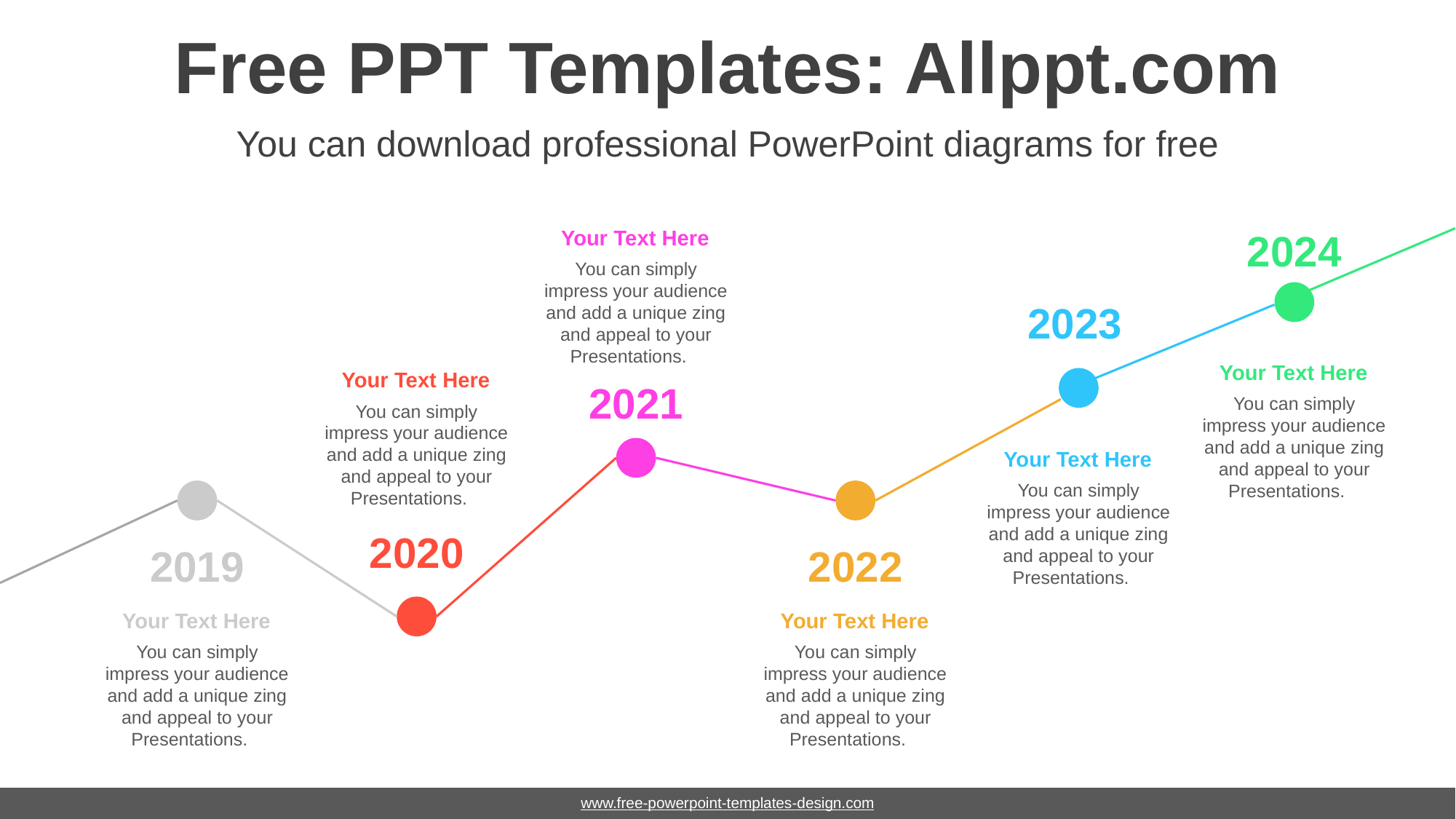

# Free PPT Templates: Allppt.com
You can download professional PowerPoint diagrams for free
Your Text Here
You can simply impress your audience and add a unique zing and appeal to your Presentations.
2024

2023
Your Text Here
You can simply impress your audience and add a unique zing and appeal to your Presentations.
Your Text Here
You can simply impress your audience and add a unique zing and appeal to your Presentations.

2021

Your Text Here
You can simply impress your audience and add a unique zing and appeal to your Presentations.

2020
2019
2022

Your Text Here
You can simply impress your audience and add a unique zing and appeal to your Presentations.
Your Text Here
You can simply impress your audience and add a unique zing and appeal to your Presentations.
www.free-powerpoint-templates-design.com